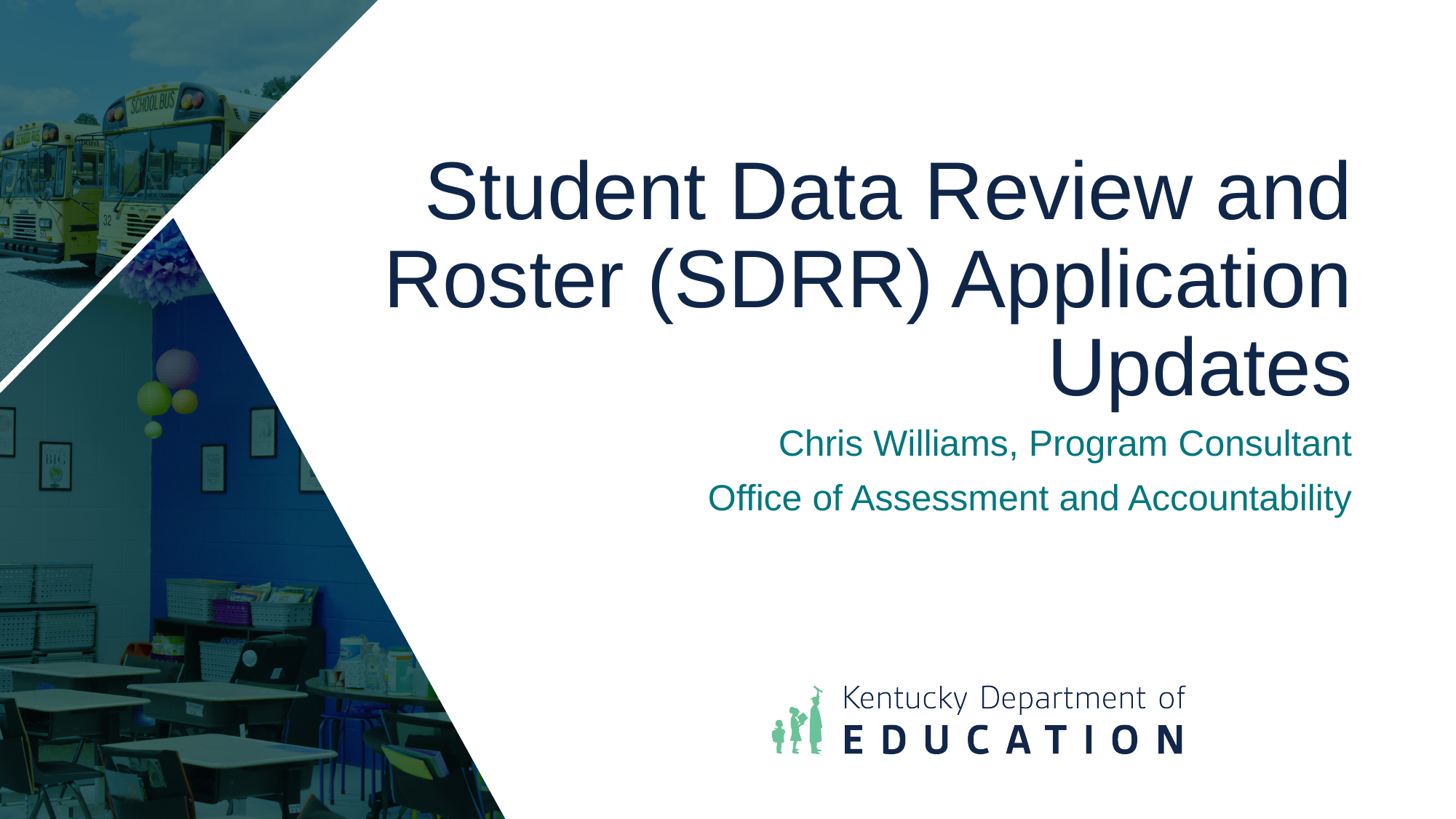

# Student Data Review and Roster (SDRR) Application Updates
Chris Williams, Program Consultant
Office of Assessment and Accountability